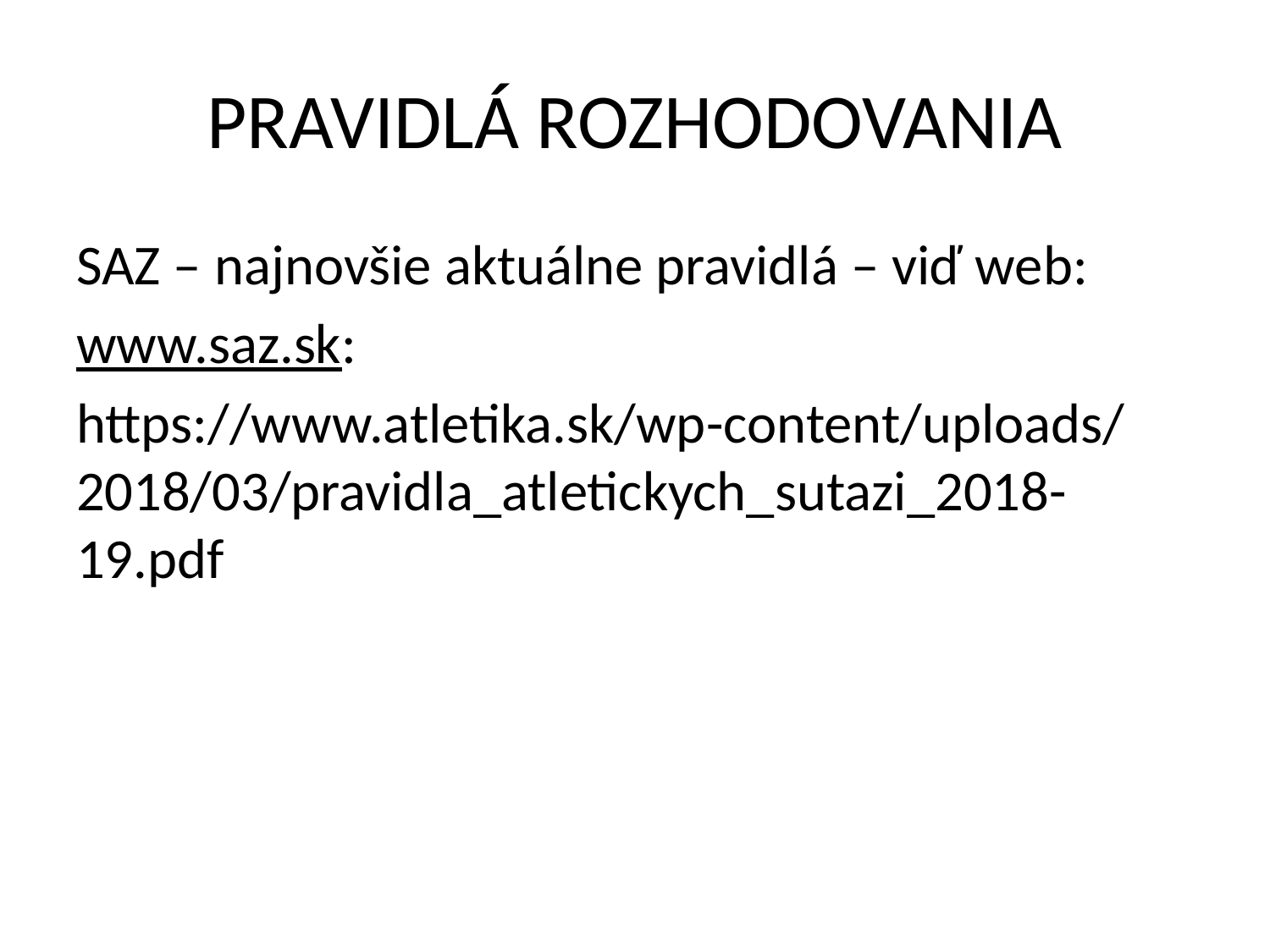

# PRAVIDLÁ ROZHODOVANIA
SAZ – najnovšie aktuálne pravidlá – viď web:
www.saz.sk:
https://www.atletika.sk/wp-content/uploads/2018/03/pravidla_atletickych_sutazi_2018-19.pdf